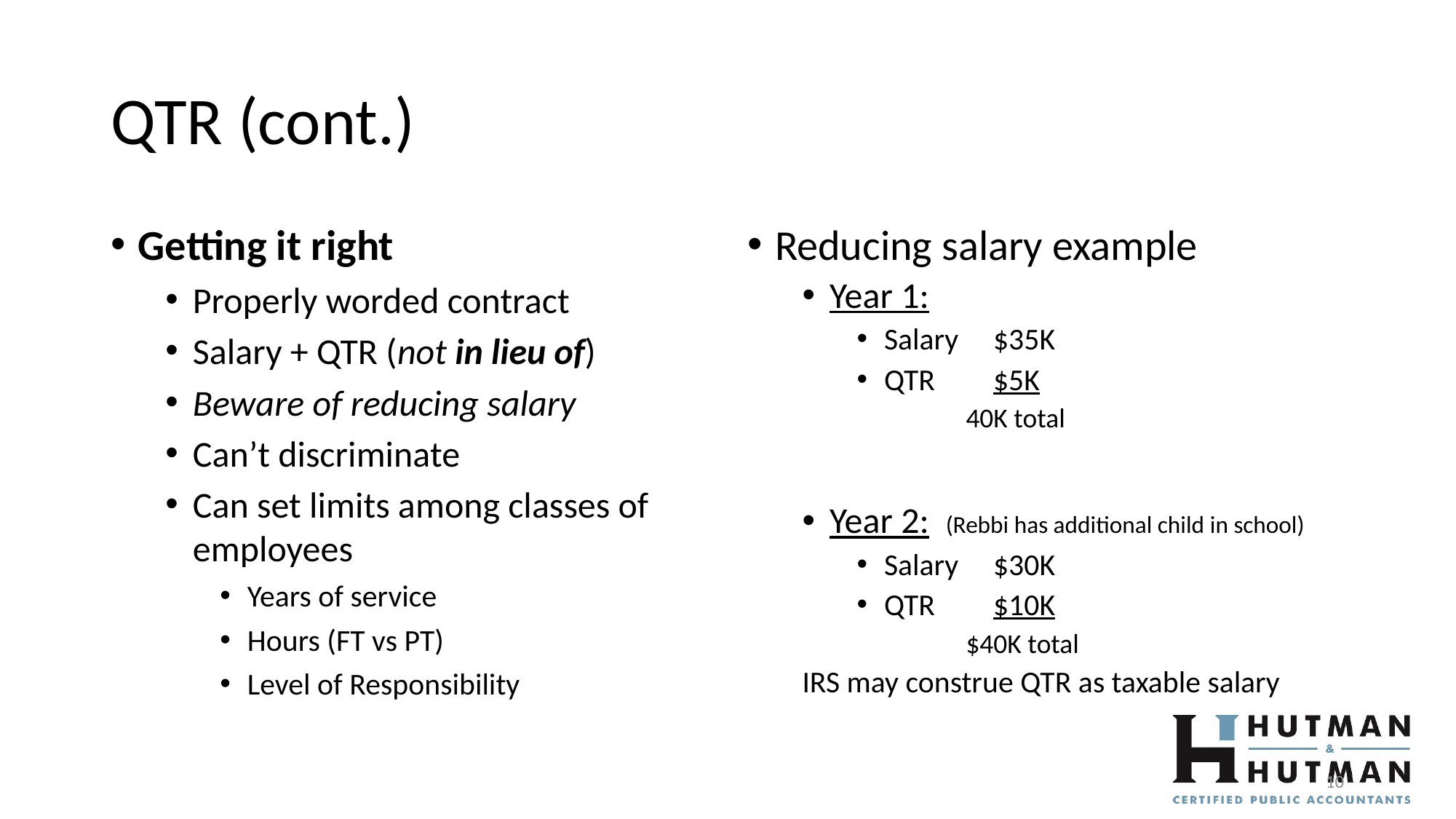

# QTR (cont.)
Getting it right
Properly worded contract
Salary + QTR (not in lieu of)
Beware of reducing salary
Can’t discriminate
Can set limits among classes of employees
Years of service
Hours (FT vs PT)
Level of Responsibility
Reducing salary example
Year 1:
Salary 	$35K
QTR	$5K
40K total

Year 2:  (Rebbi has additional child in school)
Salary	$30K
QTR	$10K
$40K total
IRS may construe QTR as taxable salary
10